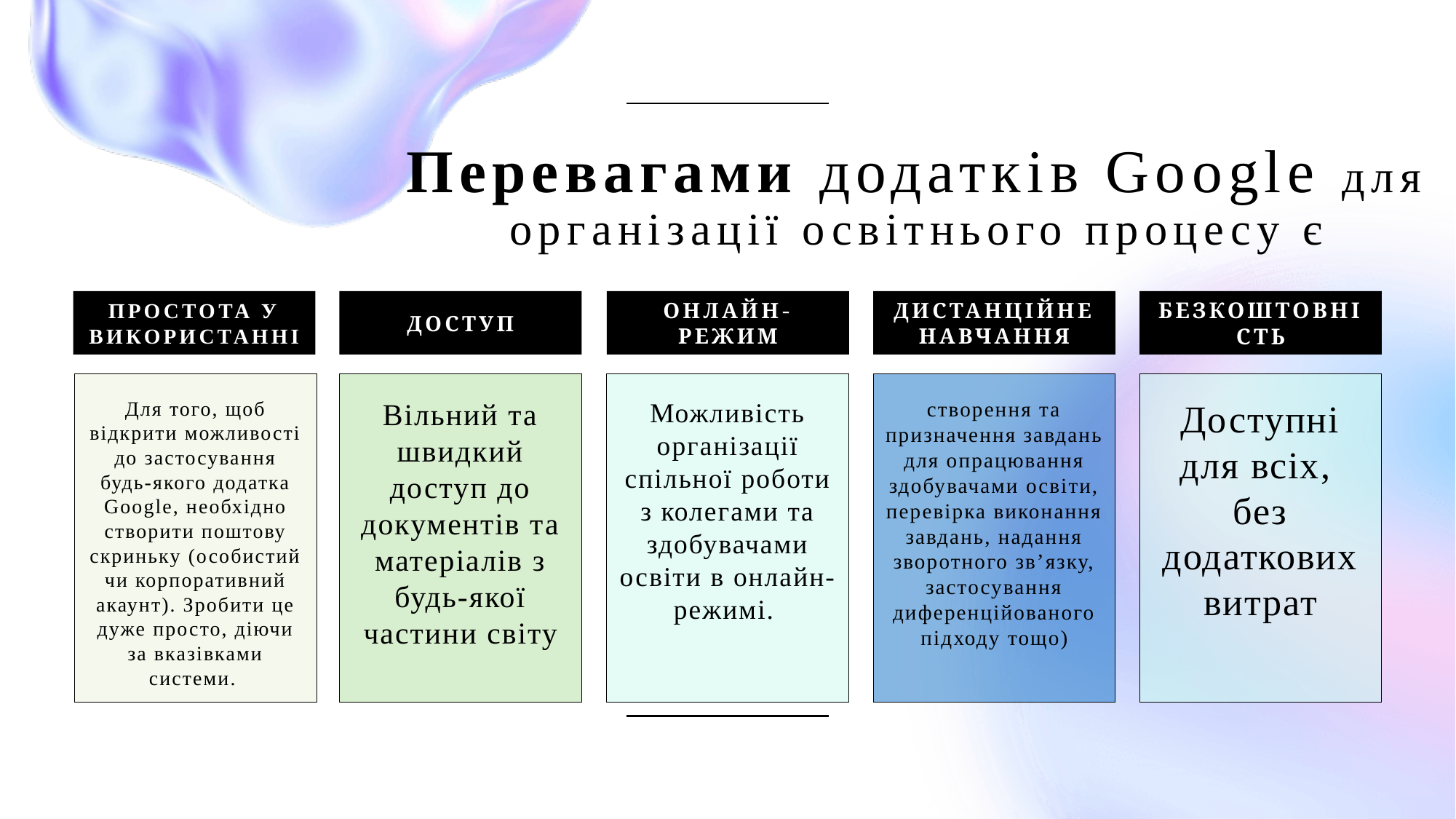

# Перевагами додатків Google для організації освітнього процесу є
Простота у використанні
ДОСТУП
Онлайн-режим
Дистанційне навчання
Безкоштовність
Для того, щоб відкрити можливості до застосування будь-якого додатка Google, необхідно створити поштову скриньку (особистий чи корпоративний акаунт). Зробити це дуже просто, діючи за вказівками системи.
Вільний та швидкий доступ до документів та матеріалів з будь-якої частини світу
Можливість організації спільної роботи з колегами та здобувачами освіти в онлайн-режимі.
створення та призначення завдань для опрацювання здобувачами освіти, перевірка виконання завдань, надання зворотного зв’язку, застосування диференційованого підходу тощо)
Доступні для всіх,
без додаткових витрат